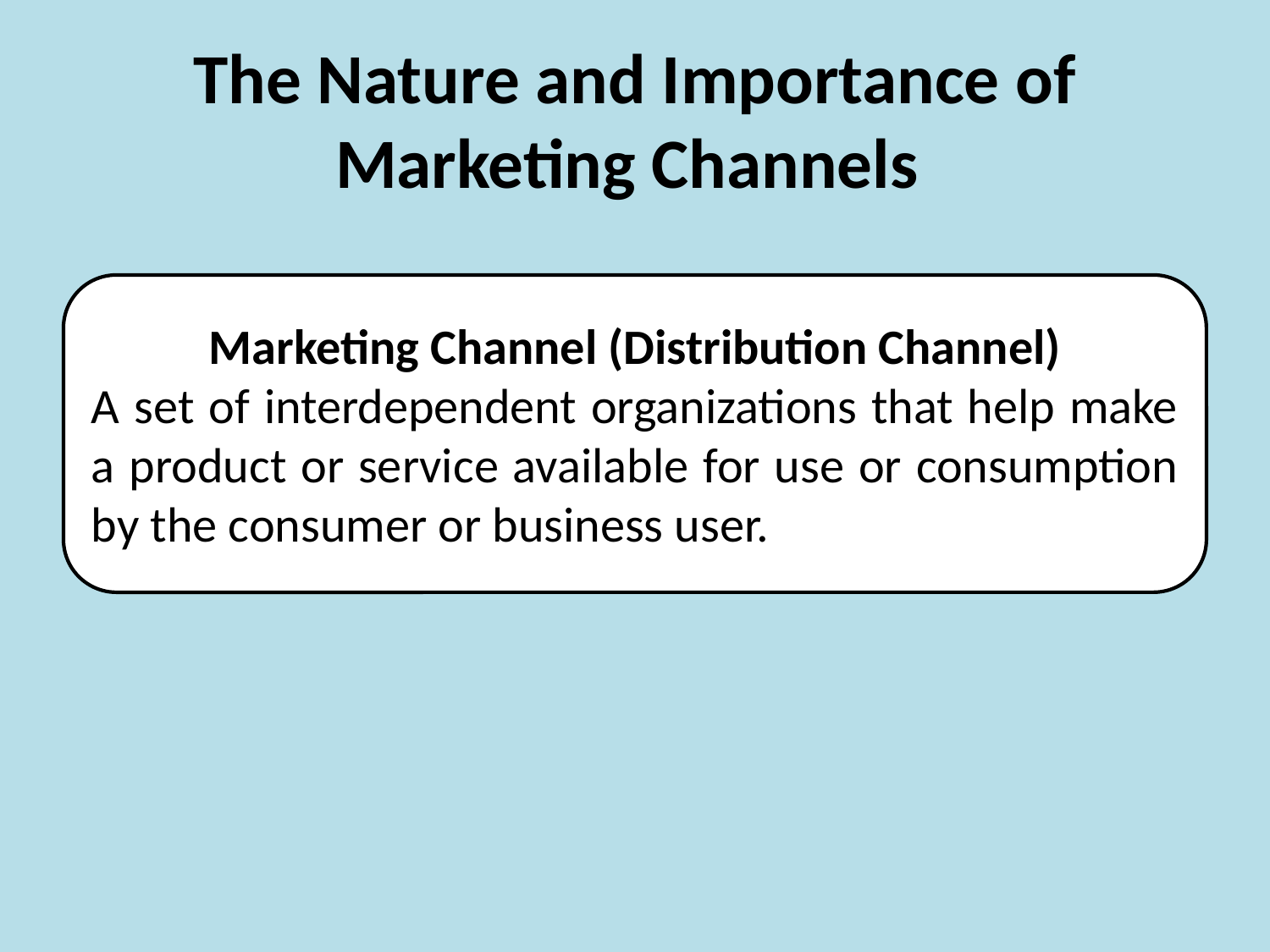

# The Nature and Importance of Marketing Channels

Marketing Channel (Distribution Channel)
A set of interdependent organizations that help make a product or service available for use or consumption by the consumer or business user.